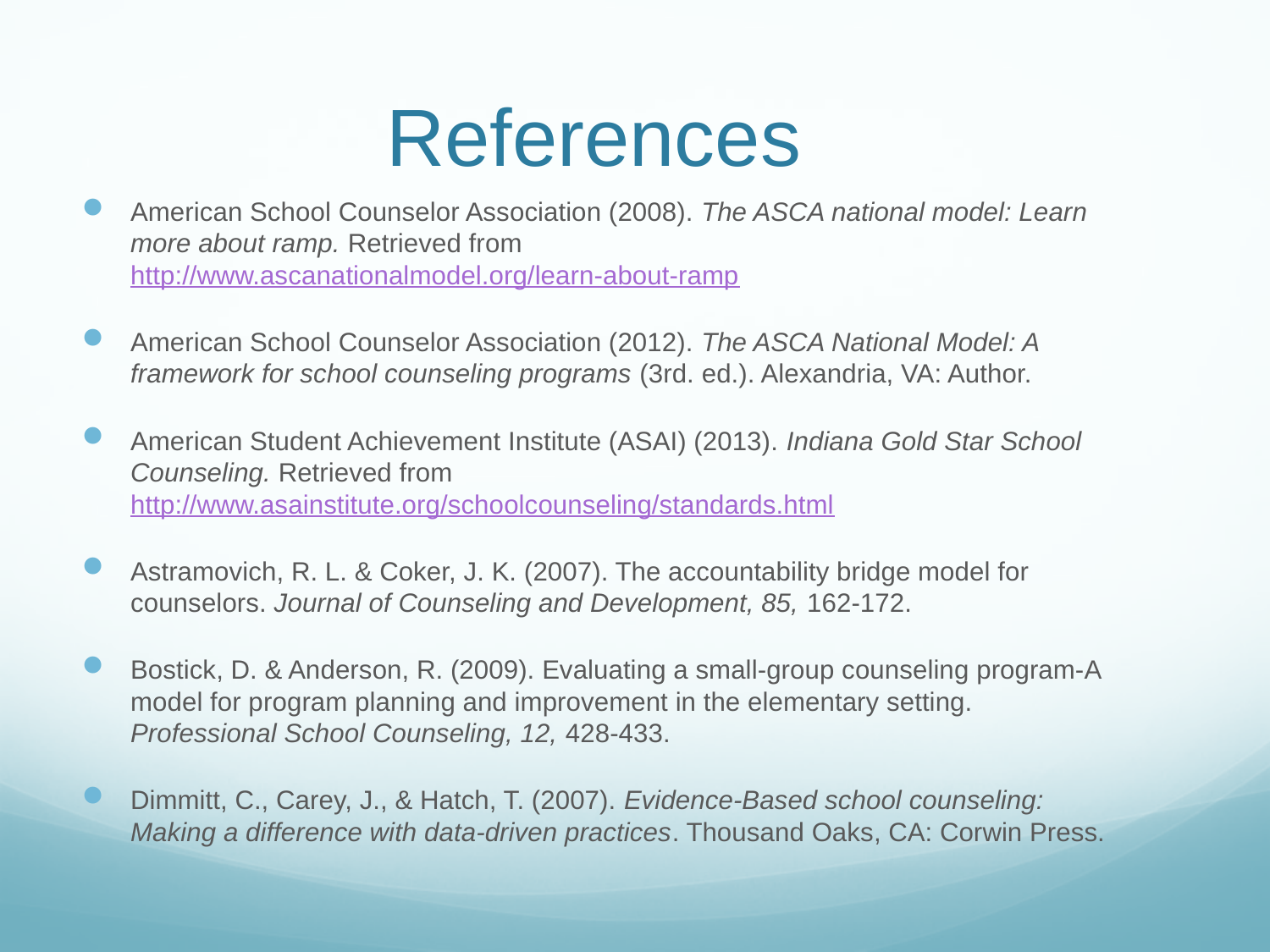

# References
American School Counselor Association (2008). The ASCA national model: Learn more about ramp. Retrieved from http://www.ascanationalmodel.org/learn-about-ramp
American School Counselor Association (2012). The ASCA National Model: A framework for school counseling programs (3rd. ed.). Alexandria, VA: Author.
American Student Achievement Institute (ASAI) (2013). Indiana Gold Star School Counseling. Retrieved from http://www.asainstitute.org/schoolcounseling/standards.html
Astramovich, R. L. & Coker, J. K. (2007). The accountability bridge model for counselors. Journal of Counseling and Development, 85, 162-172.
Bostick, D. & Anderson, R. (2009). Evaluating a small-group counseling program-A model for program planning and improvement in the elementary setting. Professional School Counseling, 12, 428-433.
Dimmitt, C., Carey, J., & Hatch, T. (2007). Evidence-Based school counseling: Making a difference with data-driven practices. Thousand Oaks, CA: Corwin Press.